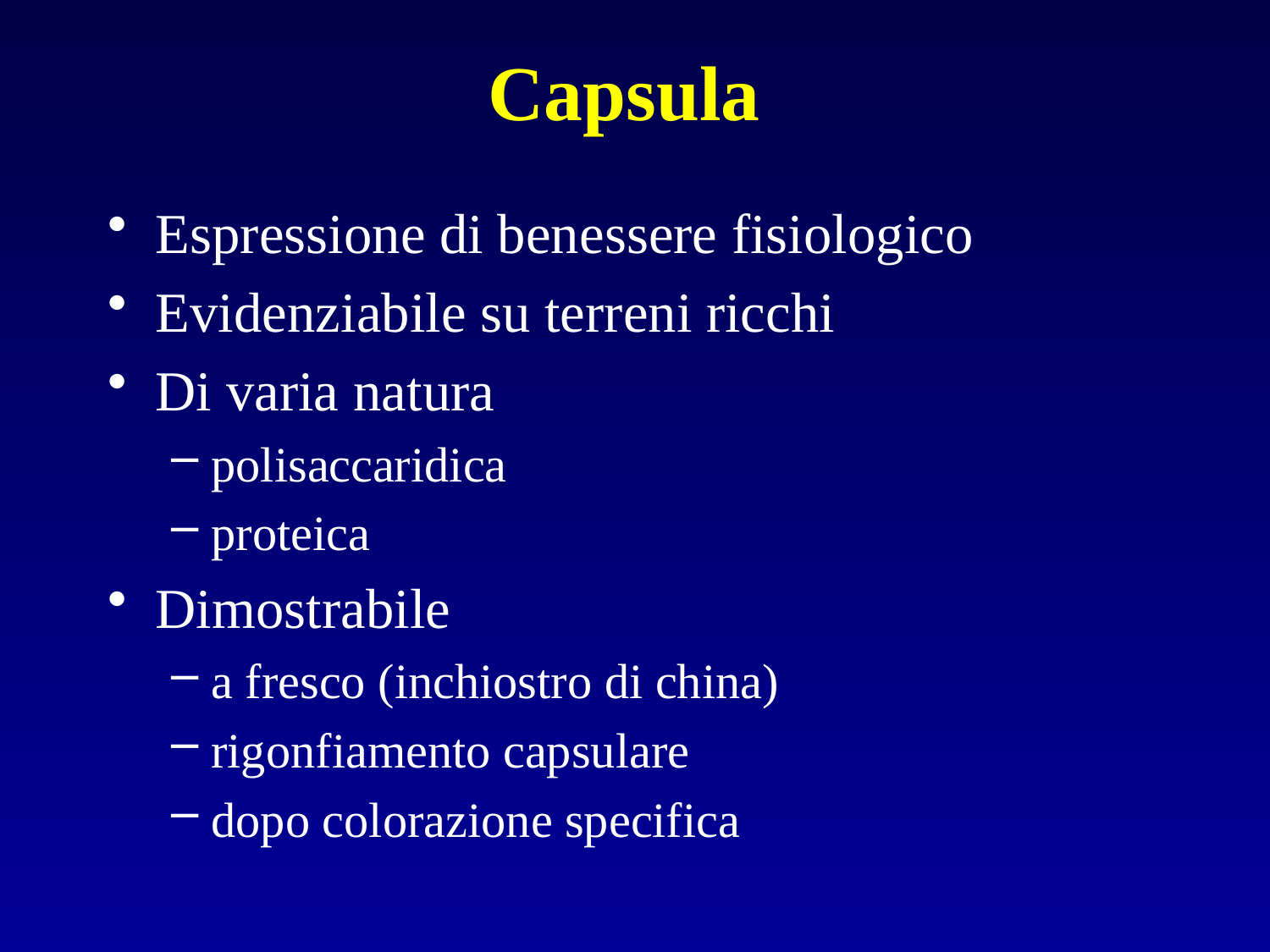

# Capsula
Espressione di benessere fisiologico
Evidenziabile su terreni ricchi
Di varia natura
polisaccaridica
proteica
Dimostrabile
a fresco (inchiostro di china)
rigonfiamento capsulare
dopo colorazione specifica